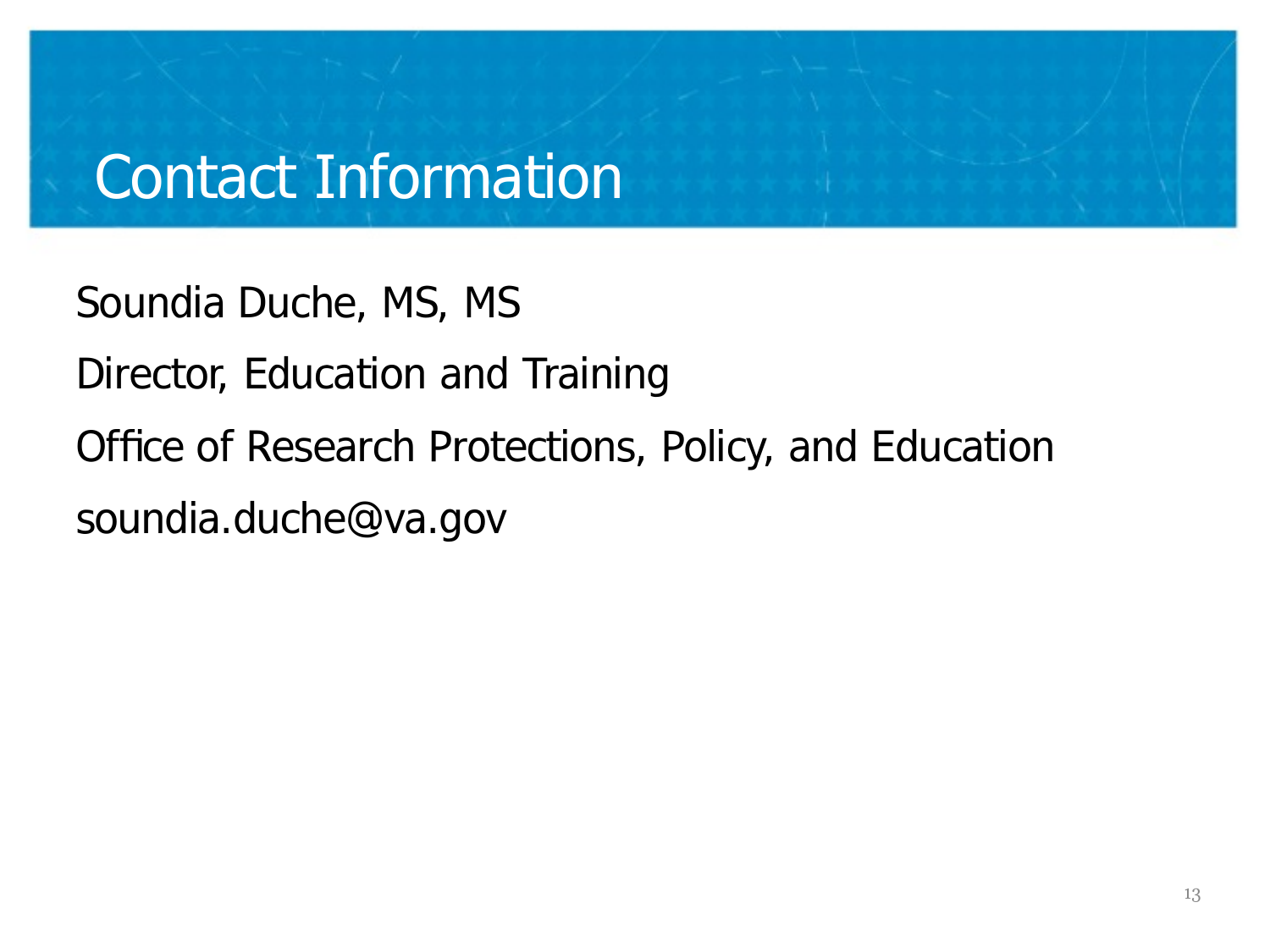

# Contact Information
Soundia Duche, MS, MS
Director, Education and Training
Office of Research Protections, Policy, and Education
soundia.duche@va.gov